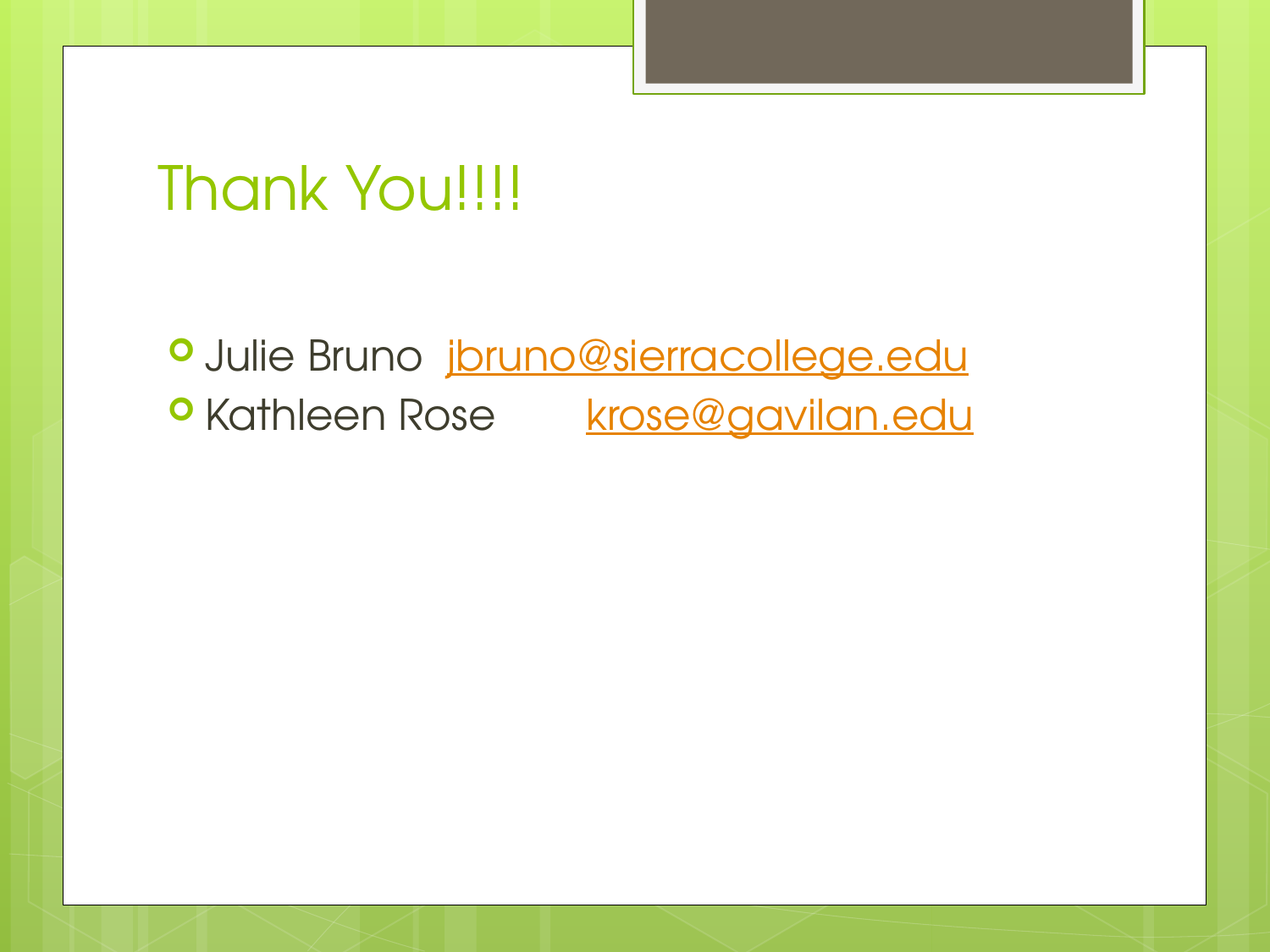

# Thank You!!!!
Julie Bruno  jbruno@sierracollege.edu
Kathleen Rose	krose@gavilan.edu